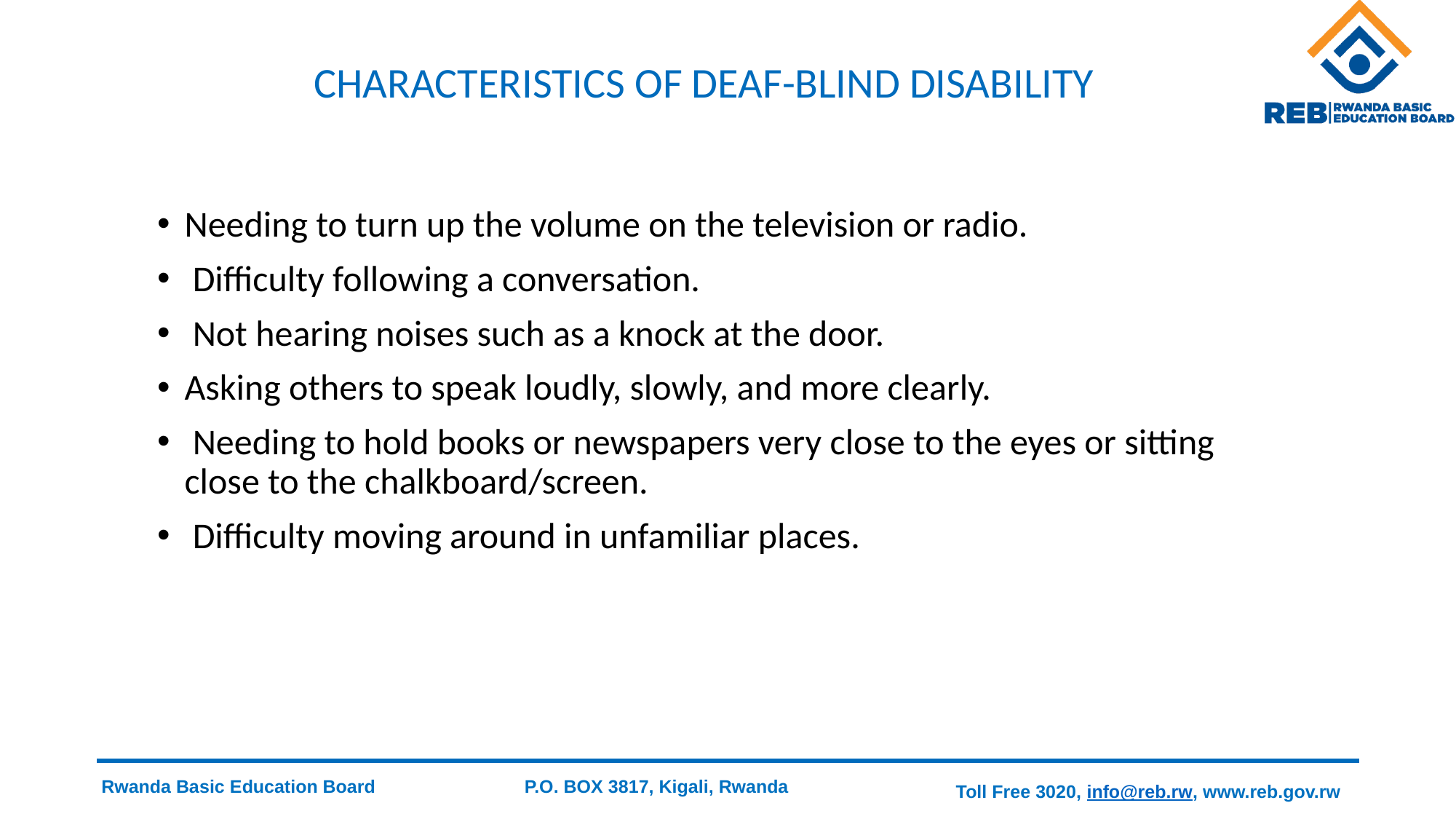

# CHARACTERISTICS OF DEAF-BLIND DISABILITY
Needing to turn up the volume on the television or radio.
 Difficulty following a conversation.
 Not hearing noises such as a knock at the door.
Asking others to speak loudly, slowly, and more clearly.
 Needing to hold books or newspapers very close to the eyes or sitting close to the chalkboard/screen.
 Difficulty moving around in unfamiliar places.